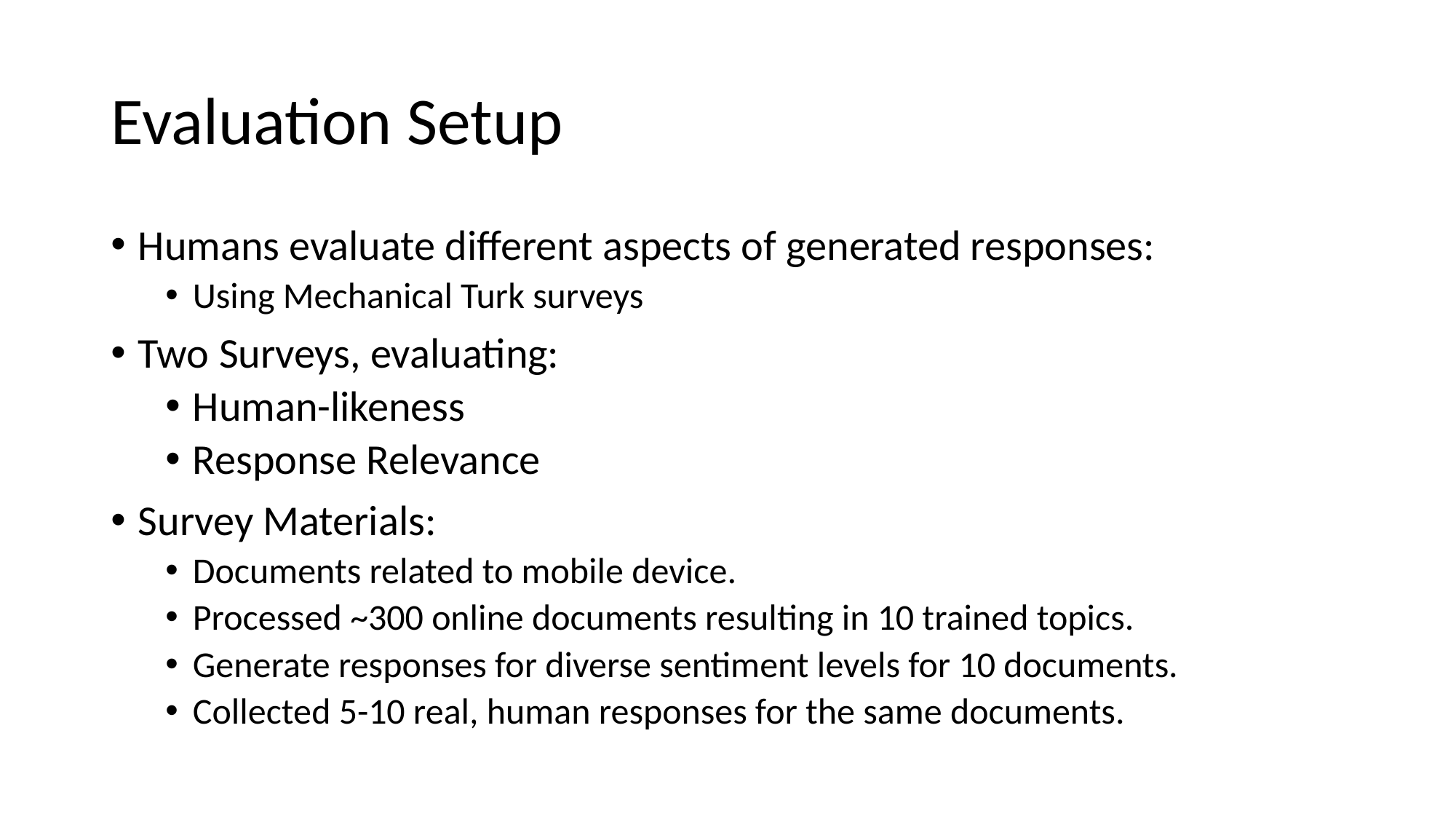

# Evaluation Setup
Humans evaluate different aspects of generated responses:
Using Mechanical Turk surveys
Two Surveys, evaluating:
Human-likeness
Response Relevance
Survey Materials:
Documents related to mobile device.
Processed ~300 online documents resulting in 10 trained topics.
Generate responses for diverse sentiment levels for 10 documents.
Collected 5-10 real, human responses for the same documents.